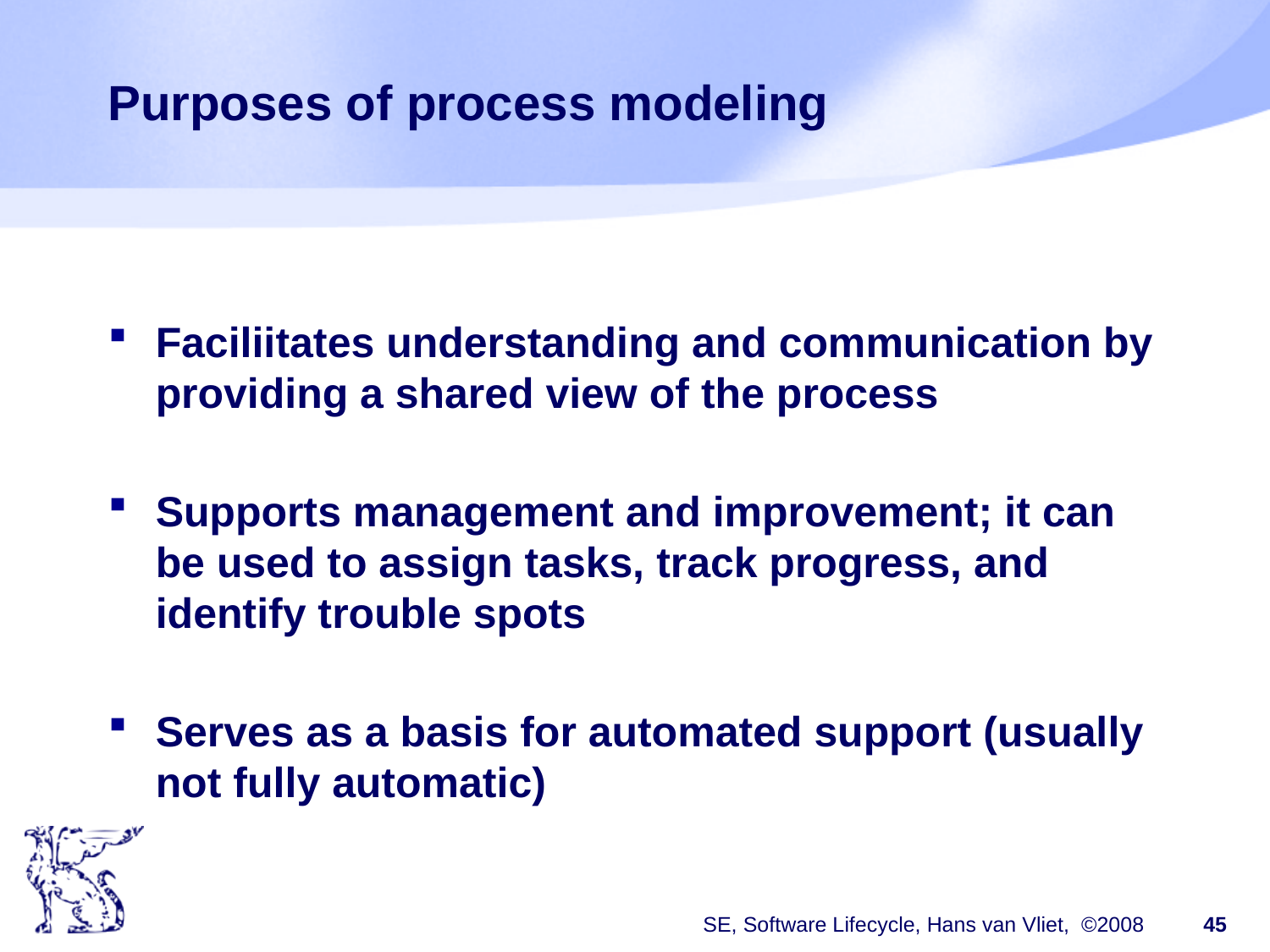

# Purposes of process modeling

Faciliitates understanding and communication by providing a shared view of the process

Supports management and improvement; it can be used to assign tasks, track progress, and identify trouble spots

Serves as a basis for automated support (usually not fully automatic)
SE, Software Lifecycle, Hans van Vliet,  ©2008
45